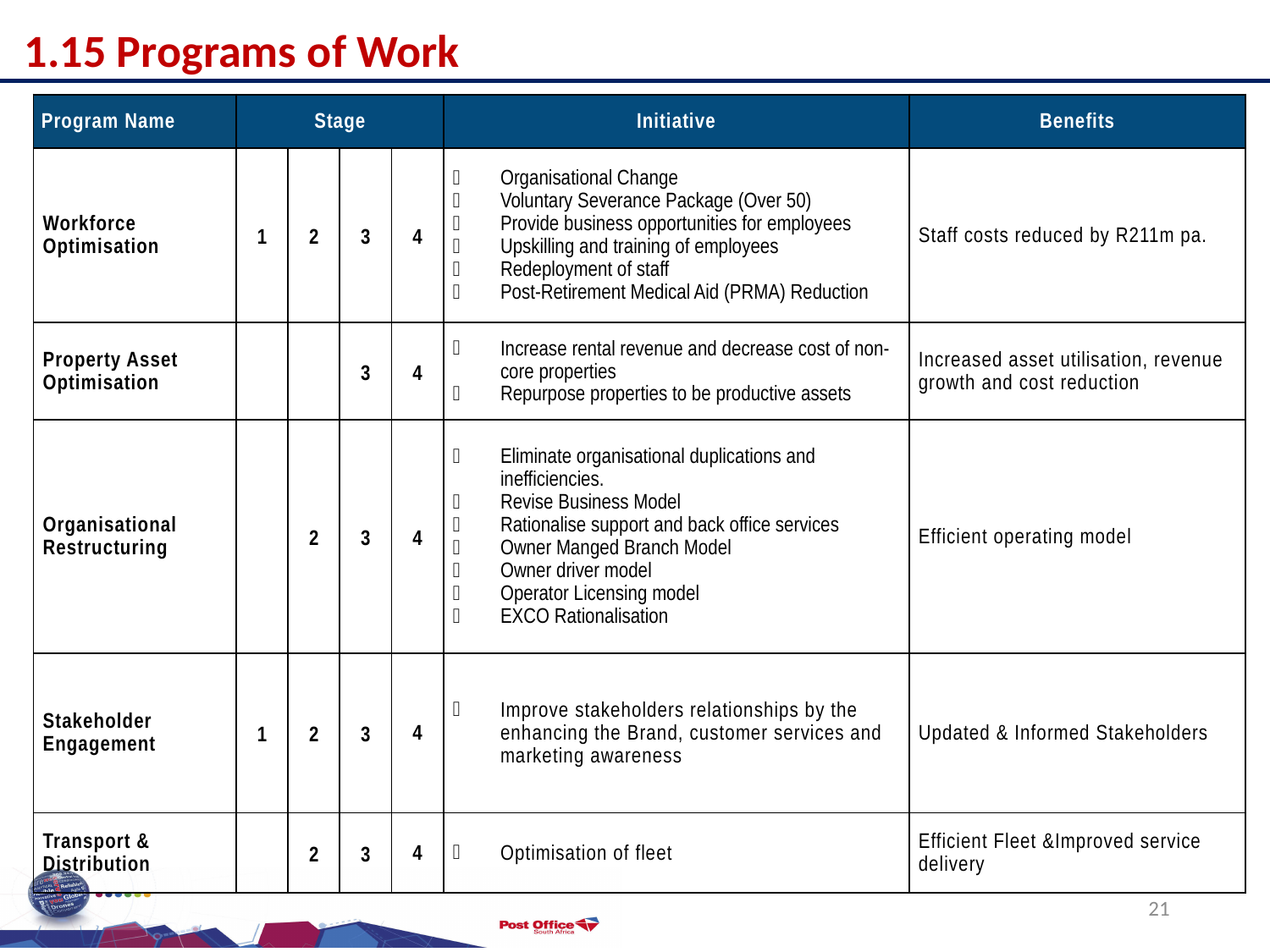

1.15 Programs of Work
| Program Name | Stage |  |  |  | Initiative | Benefits |
| --- | --- | --- | --- | --- | --- | --- |
| Workforce Optimisation | 1 | 2 | 3 | 4 | Organisational Change Voluntary Severance Package (Over 50) Provide business opportunities for employees Upskilling and training of employees Redeployment of staff Post-Retirement Medical Aid (PRMA) Reduction | Staff costs reduced by R211m pa. |
| Property Asset Optimisation |  |  | 3 | 4 | Increase rental revenue and decrease cost of non-core properties Repurpose properties to be productive assets | Increased asset utilisation, revenue growth and cost reduction |
| Organisational Restructuring |  | 2 | 3 | 4 | Eliminate organisational duplications and inefficiencies. Revise Business Model Rationalise support and back office services Owner Manged Branch Model Owner driver model Operator Licensing model EXCO Rationalisation | Efficient operating model |
| Stakeholder Engagement | 1 | 2 | 3 | 4 | Improve stakeholders relationships by the enhancing the Brand, customer services and marketing awareness | Updated & Informed Stakeholders |
| Transport & Distribution |  | 2 | 3 | 4 | Optimisation of fleet | Efficient Fleet &Improved service delivery |
21